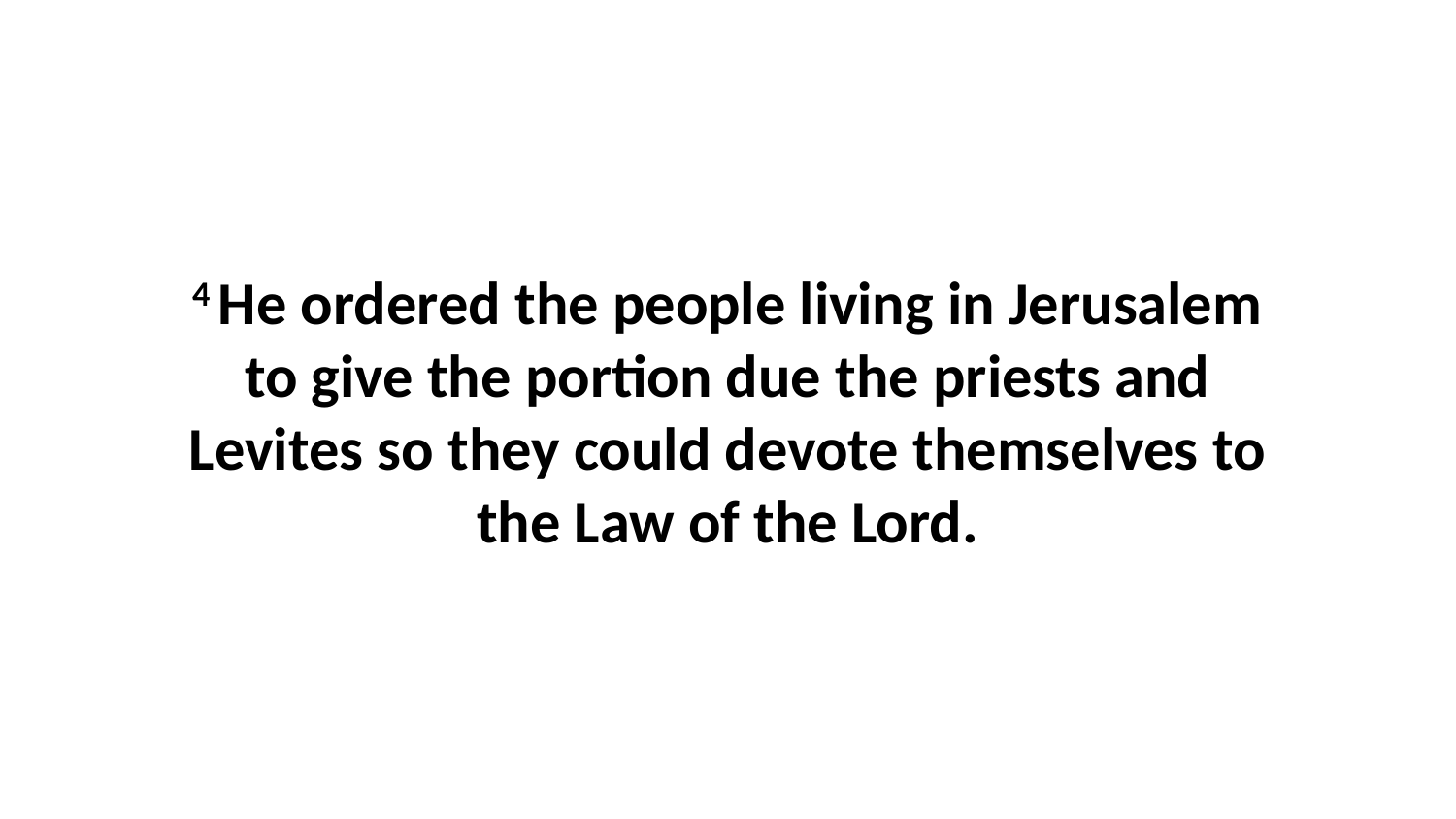

4 He ordered the people living in Jerusalem to give the portion due the priests and Levites so they could devote themselves to the Law of the Lord.